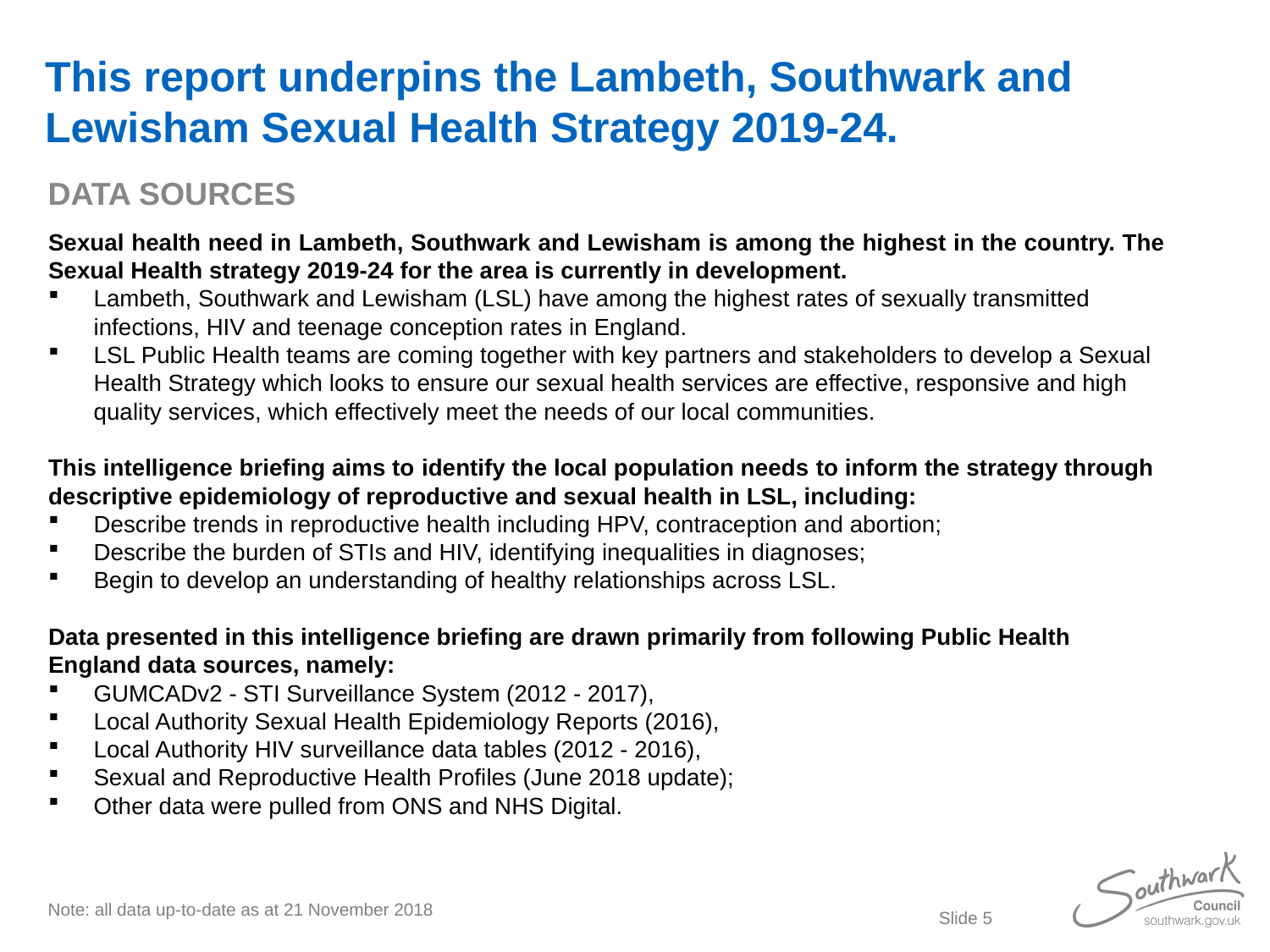

# This report underpins the Lambeth, Southwark and Lewisham Sexual Health Strategy 2019-24.
DATA SOURCES
Sexual health need in Lambeth, Southwark and Lewisham is among the highest in the country. The Sexual Health strategy 2019-24 for the area is currently in development.
Lambeth, Southwark and Lewisham (LSL) have among the highest rates of sexually transmitted infections, HIV and teenage conception rates in England.
LSL Public Health teams are coming together with key partners and stakeholders to develop a Sexual Health Strategy which looks to ensure our sexual health services are effective, responsive and high quality services, which effectively meet the needs of our local communities.

This intelligence briefing aims to identify the local population needs to inform the strategy through descriptive epidemiology of reproductive and sexual health in LSL, including:
Describe trends in reproductive health including HPV, contraception and abortion;
Describe the burden of STIs and HIV, identifying inequalities in diagnoses;
Begin to develop an understanding of healthy relationships across LSL.

Data presented in this intelligence briefing are drawn primarily from following Public Health England data sources, namely:
GUMCADv2 - STI Surveillance System (2012 - 2017),
Local Authority Sexual Health Epidemiology Reports (2016),
Local Authority HIV surveillance data tables (2012 - 2016),
Sexual and Reproductive Health Profiles (June 2018 update);
Other data were pulled from ONS and NHS Digital.

Note: all data up-to-date as at 21 November 2018